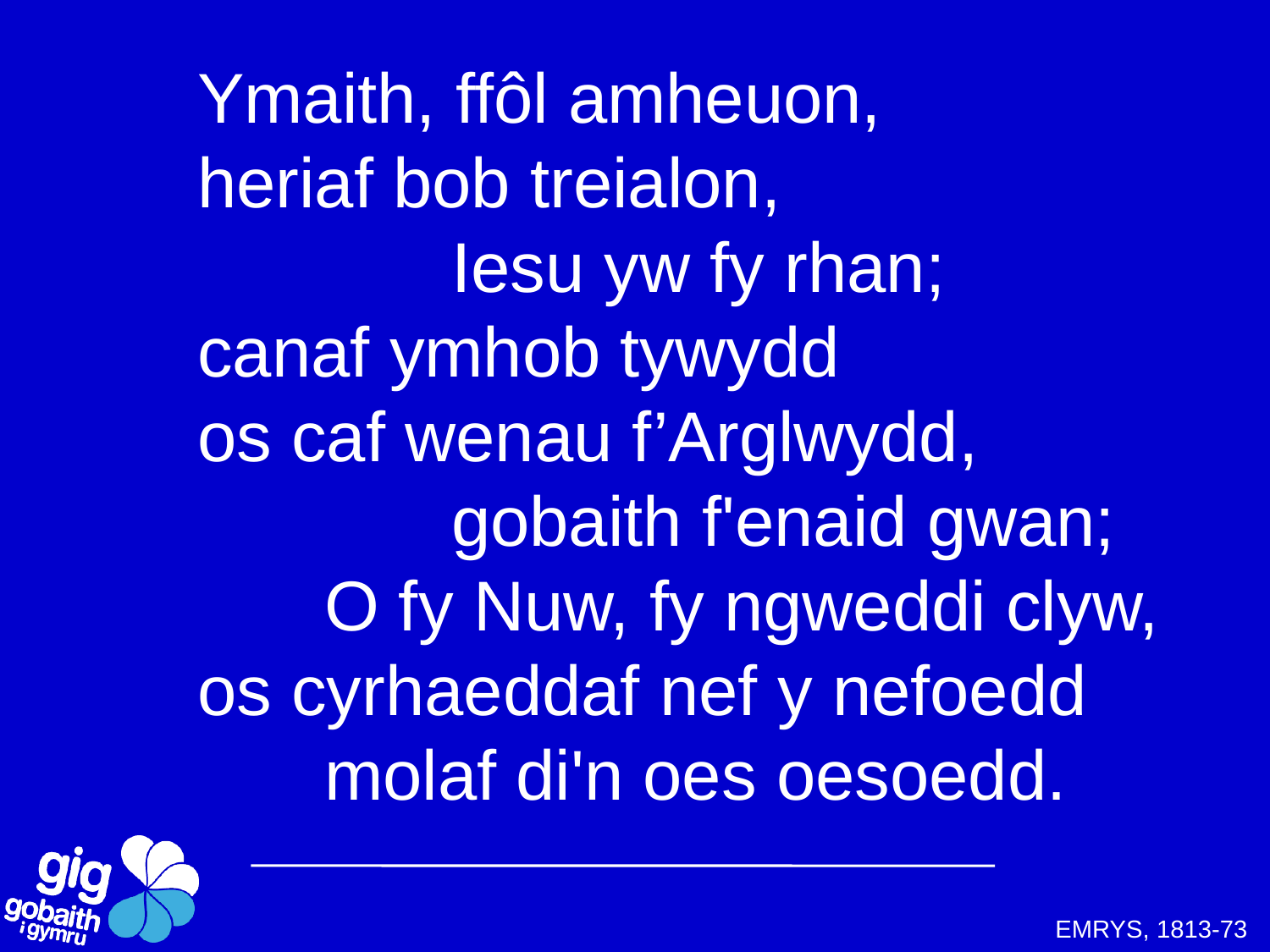

Ymaith, ffôl amheuon,
heriaf bob treialon,
		Iesu yw fy rhan;
canaf ymhob tywydd
os caf wenau f’Arglwydd,
		gobaith f'enaid gwan;
	O fy Nuw, fy ngweddi clyw,
os cyrhaeddaf nef y nefoedd
	molaf di'n oes oesoedd.
EMRYS, 1813-73